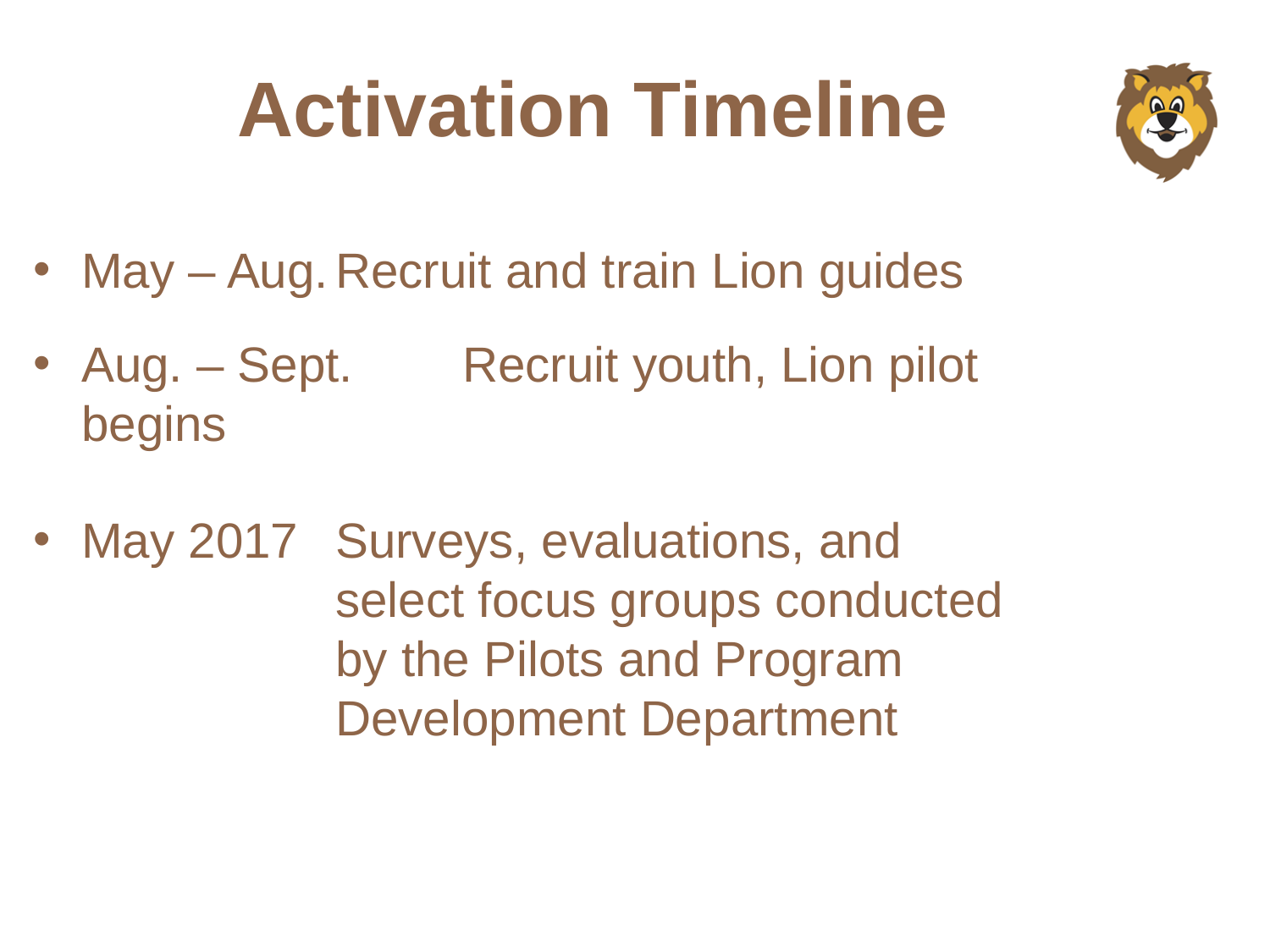

# Activation Timeline
May – Aug.	Recruit and train Lion guides

Aug. – Sept.	Recruit youth, Lion pilot begins

May 2017	Surveys, evaluations, and 				select focus groups conducted 			by the Pilots and Program 				Development Department